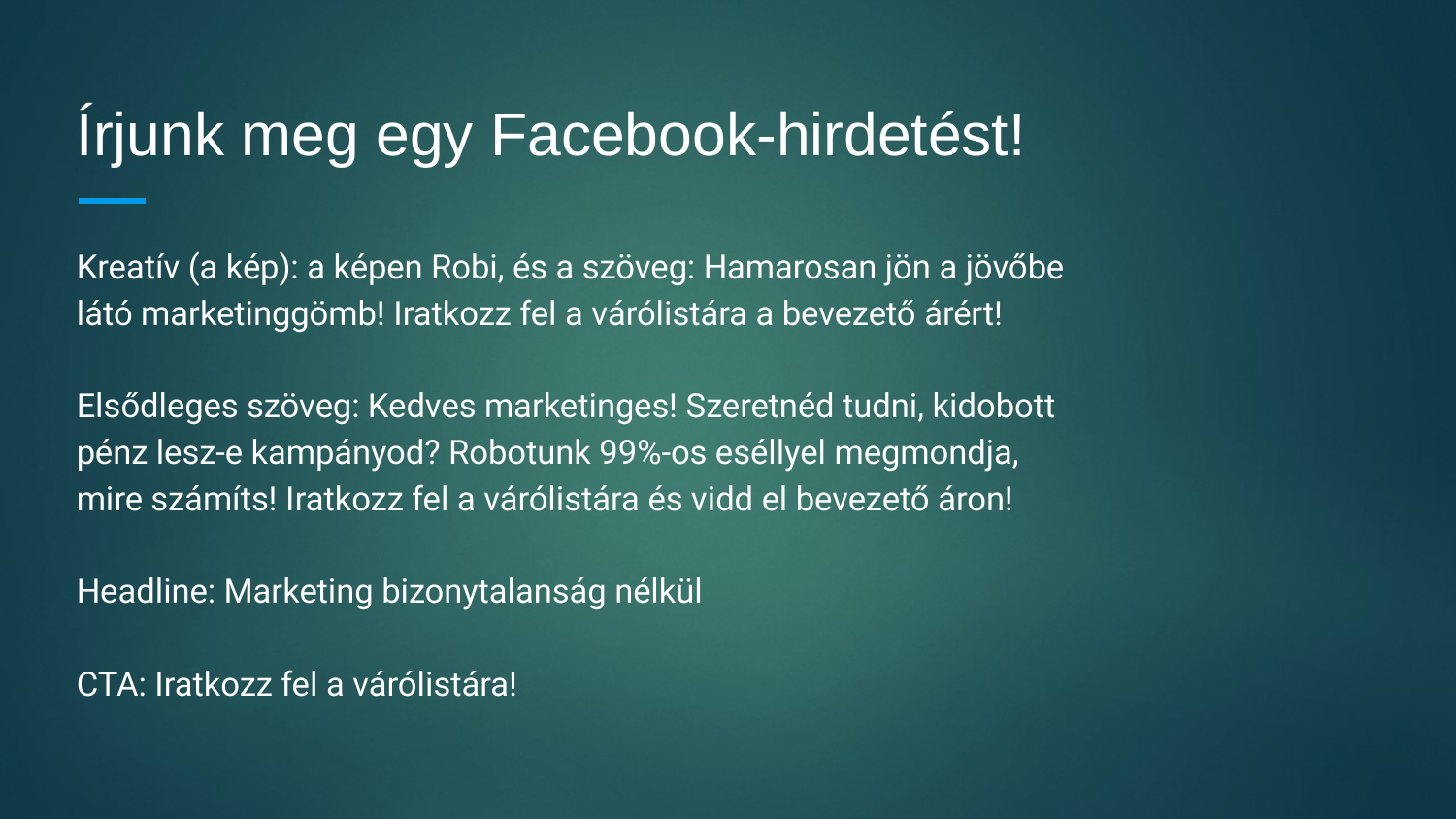

# Írjunk meg egy Facebook-hirdetést!
Kreatív (a kép): a képen Robi, és a szöveg: Hamarosan jön a jövőbe látó marketinggömb! Iratkozz fel a várólistára a bevezető árért!

Elsődleges szöveg: Kedves marketinges! Szeretnéd tudni, kidobott pénz lesz-e kampányod? Robotunk 99%-os eséllyel megmondja, mire számíts! Iratkozz fel a várólistára és vidd el bevezető áron!

Headline: Marketing bizonytalanság nélkül

CTA: Iratkozz fel a várólistára!